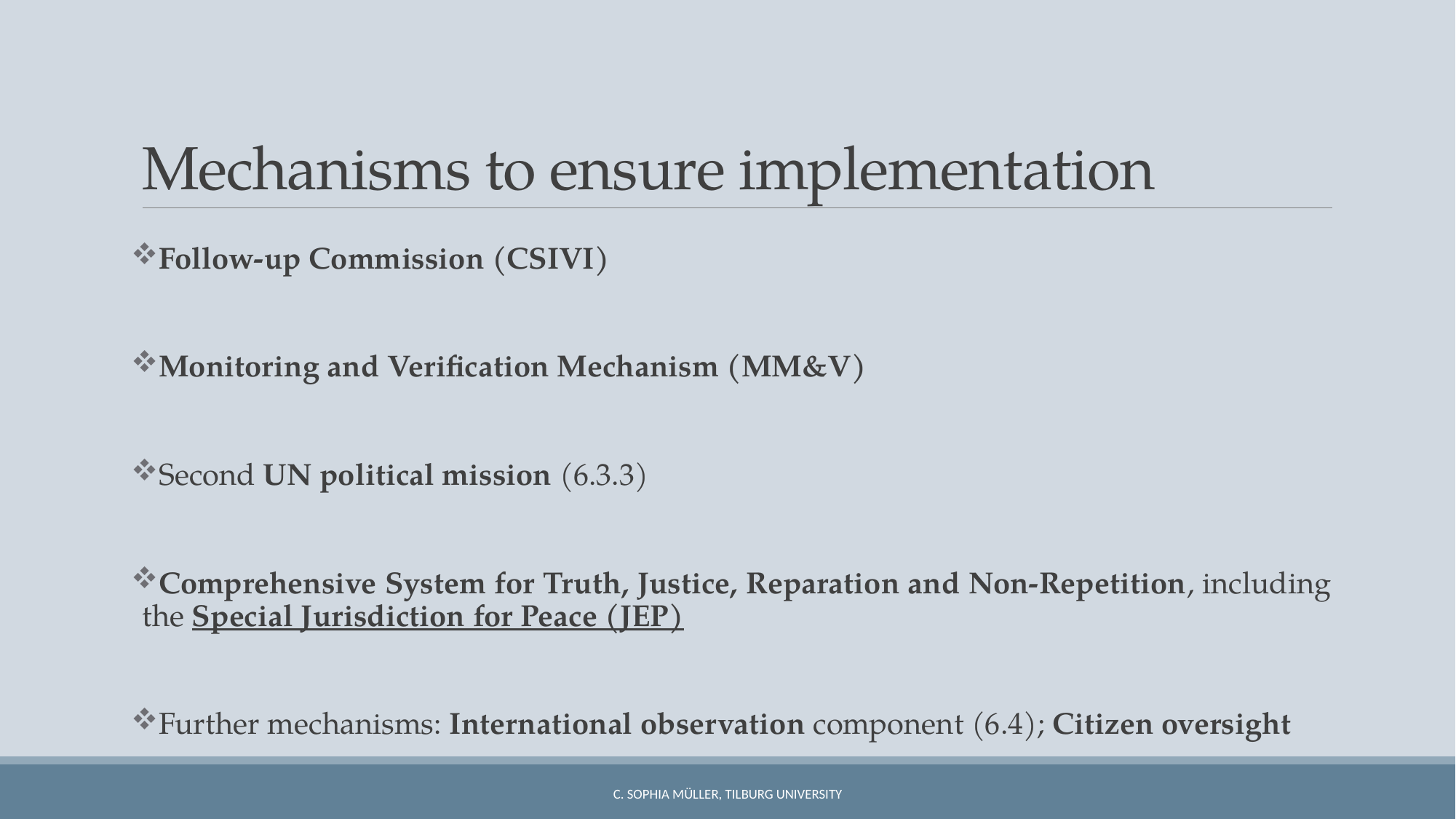

# Mechanisms to ensure implementation
Follow-up Commission (CSIVI)

Monitoring and Verification Mechanism (MM&V)

Second UN political mission (6.3.3)

Comprehensive System for Truth, Justice, Reparation and Non-Repetition, including the Special Jurisdiction for Peace (JEP)

Further mechanisms: International observation component (6.4); Citizen oversight
C. Sophia Müller, Tilburg University